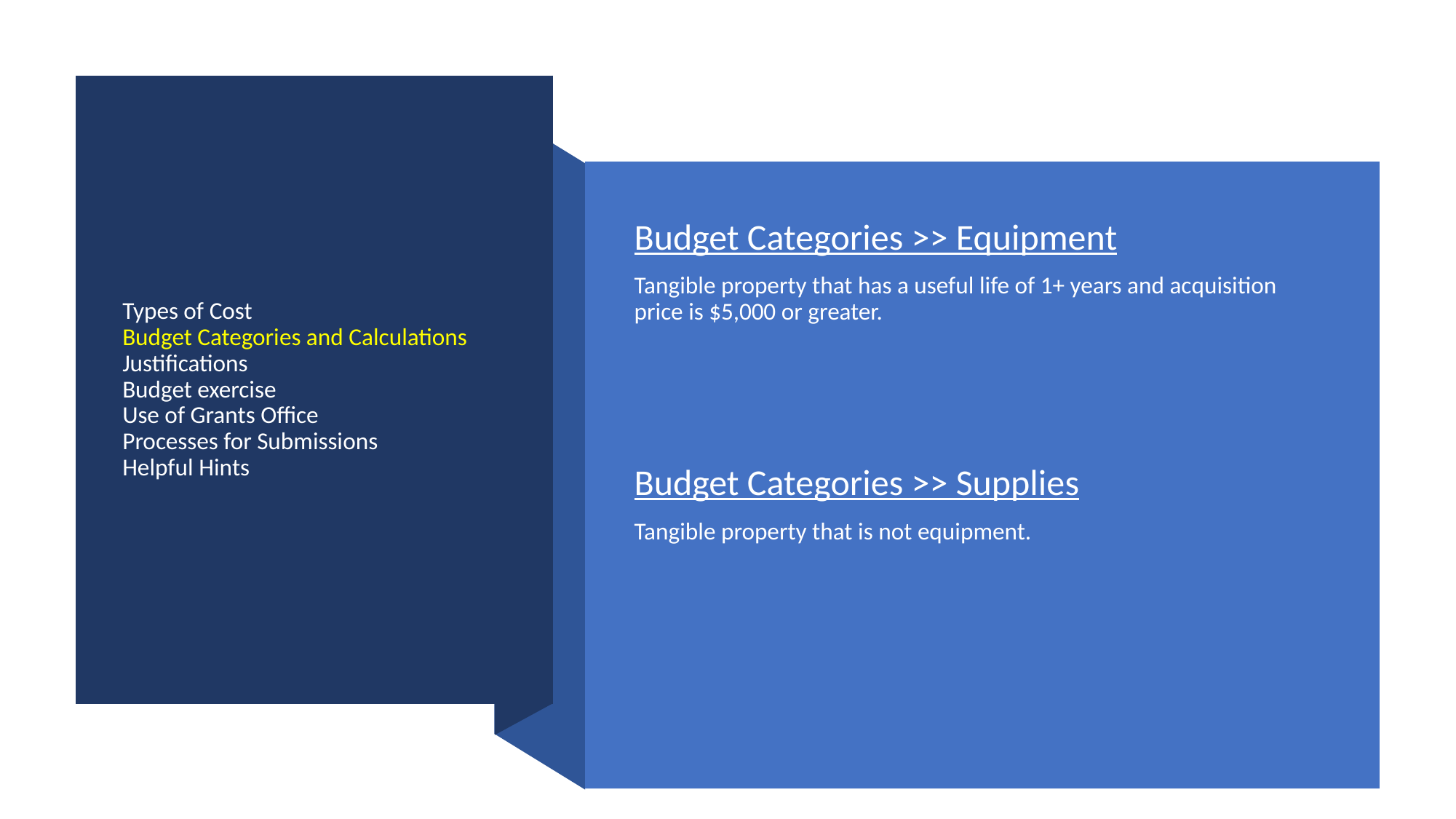

# Types of Cost Budget Categories and Calculations Justifications Budget exercise Use of Grants Office Processes for Submissions Helpful Hints

Budget Categories >> Equipment
Tangible property that has a useful life of 1+ years and acquisition price is $5,000 or greater.

Budget Categories >> Supplies
Tangible property that is not equipment.